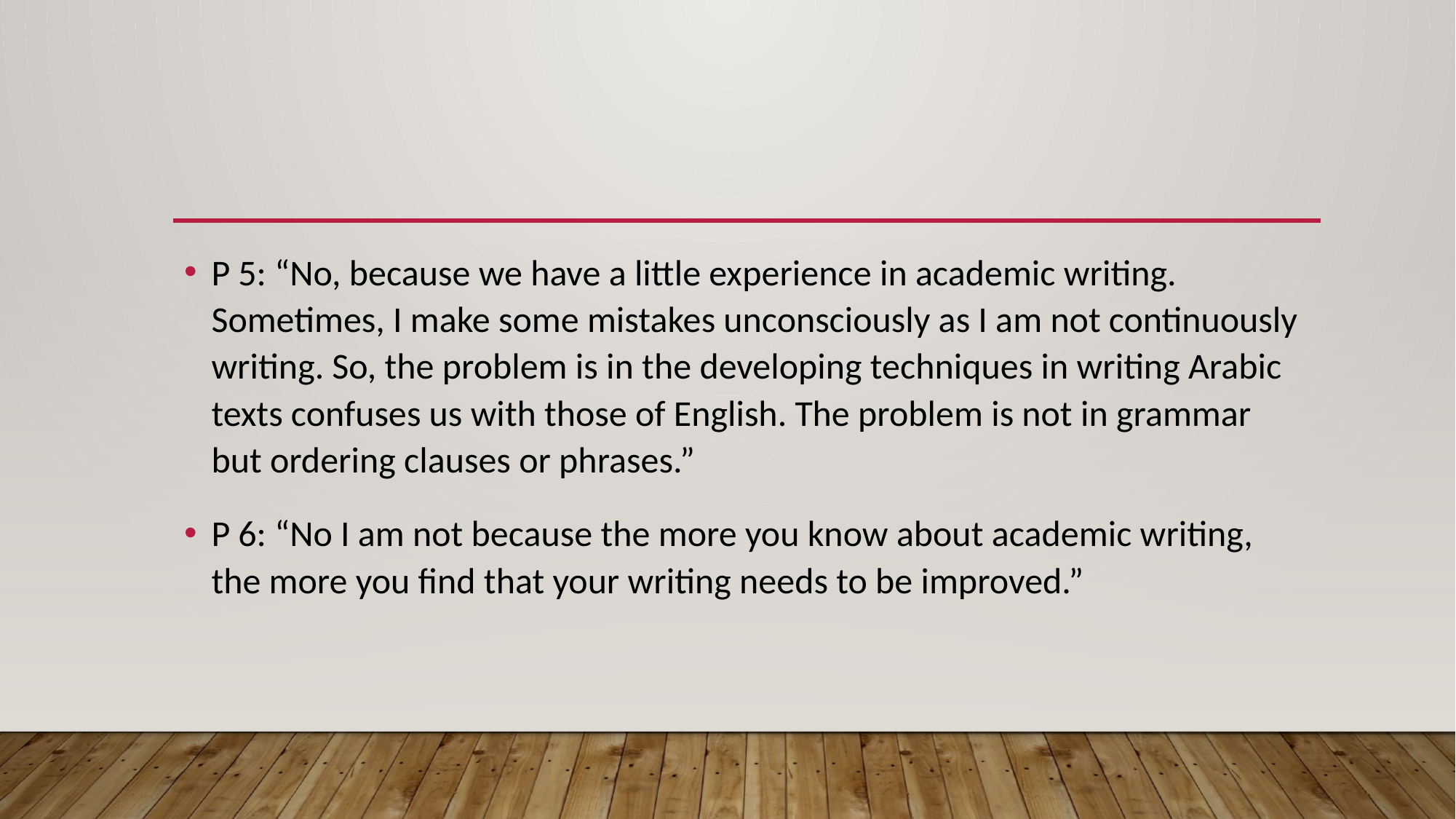

P 5: “No, because we have a little experience in academic writing. Sometimes, I make some mistakes unconsciously as I am not continuously writing. So, the problem is in the developing techniques in writing Arabic texts confuses us with those of English. The problem is not in grammar but ordering clauses or phrases.”
P 6: “No I am not because the more you know about academic writing, the more you find that your writing needs to be improved.”